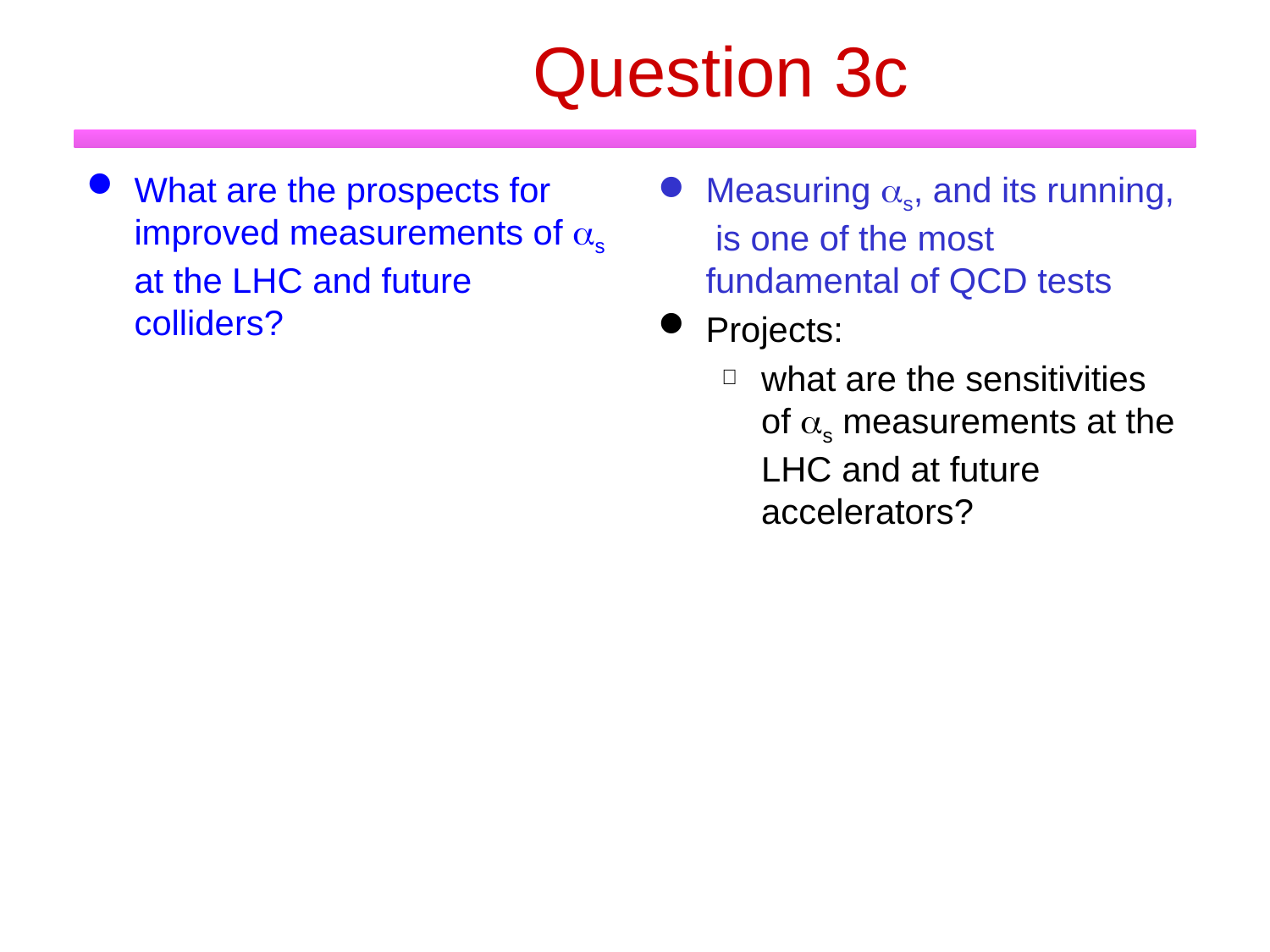

# Question 3c
What are the prospects for improved measurements of αs at the LHC and future colliders?
Measuring αs, and its running,  is one of the most fundamental of QCD tests
Projects:
what are the sensitivities of αs measurements at the LHC and at future accelerators?